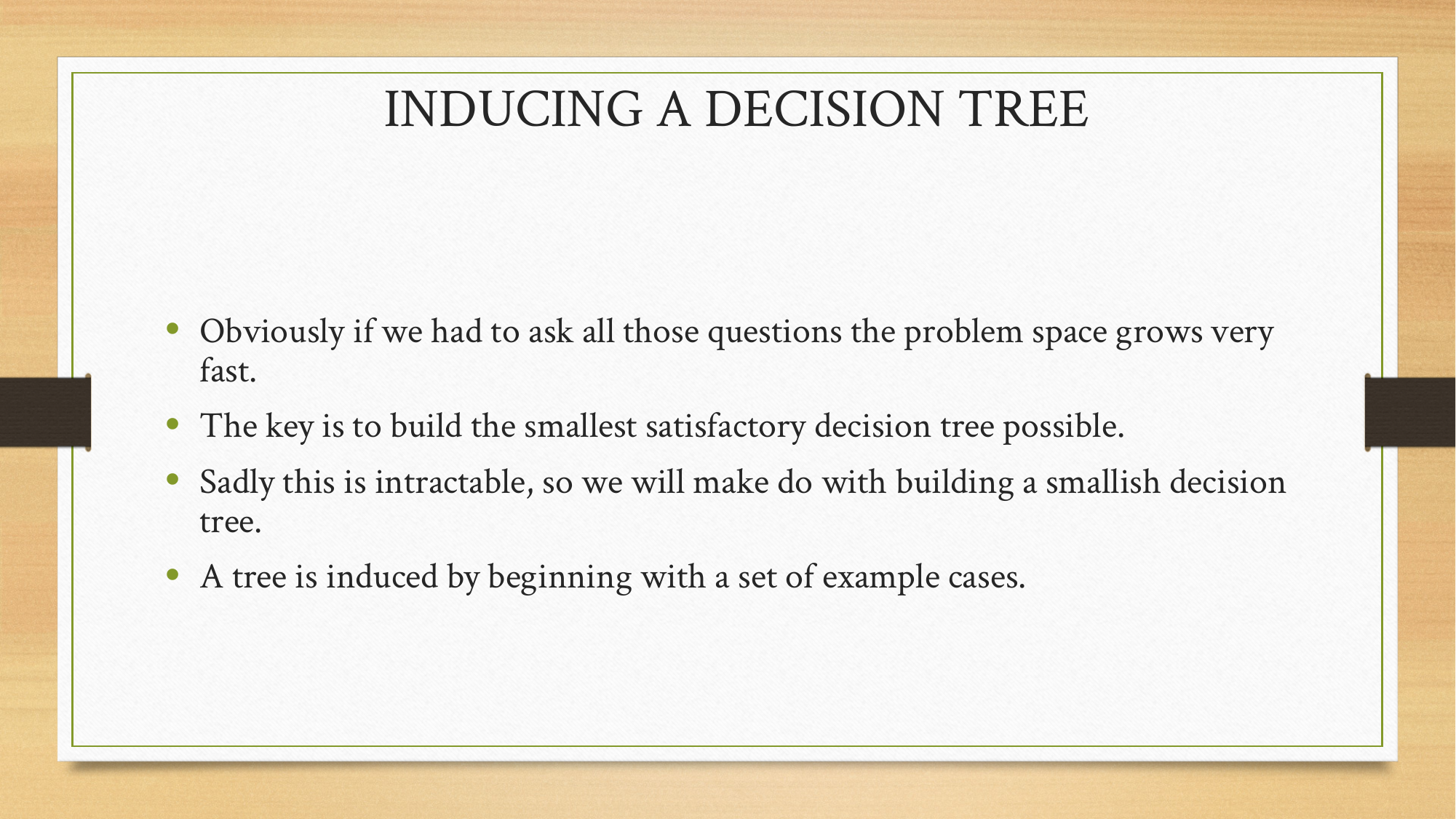

Obviously if we had to ask all those questions the problem space grows very fast.
The key is to build the smallest satisfactory decision tree possible.
Sadly this is intractable, so we will make do with building a smallish decision tree.
A tree is induced by beginning with a set of example cases.
Inducing a Decision Tree